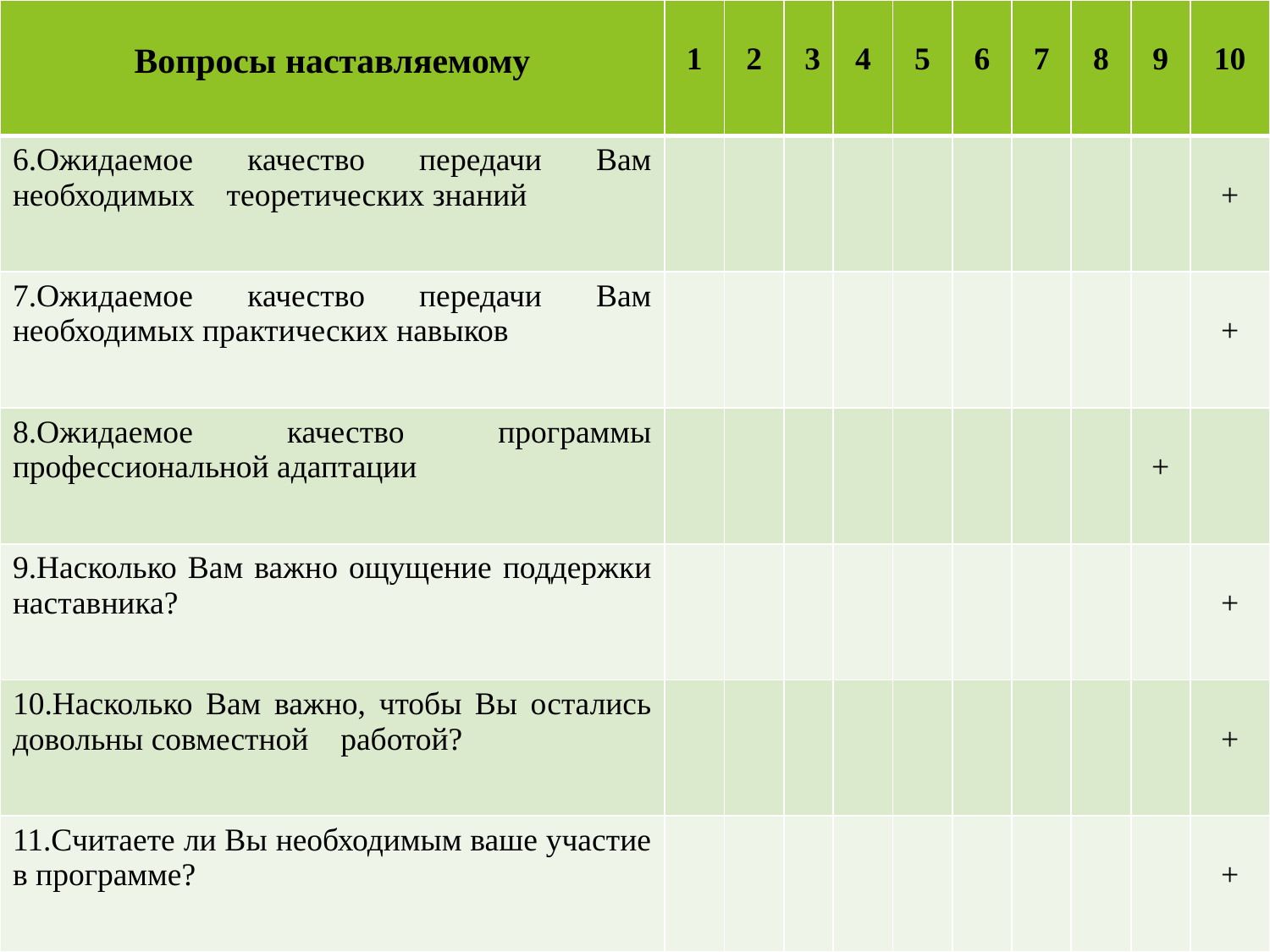

| Вопросы наставляемому | 1 | 2 | 3 | 4 | 5 | 6 | 7 | 8 | 9 | 10 |
| --- | --- | --- | --- | --- | --- | --- | --- | --- | --- | --- |
| 6.Ожидаемое качество передачи Вам необходимых теоретических знаний |  |  |  |  |  |  |  |  |  | + |
| 7.Ожидаемое качество передачи Вам необходимых практических навыков |  |  |  |  |  |  |  |  |  | + |
| 8.Ожидаемое качество программы профессиональной адаптации |  |  |  |  |  |  |  |  | + |  |
| 9.Насколько Вам важно ощущение поддержки наставника? |  |  |  |  |  |  |  |  |  | + |
| 10.Насколько Вам важно, чтобы Вы остались довольны совместной работой? |  |  |  |  |  |  |  |  |  | + |
| 11.Считаете ли Вы необходимым ваше участие в программе? |  |  |  |  |  |  |  |  |  | + |
#